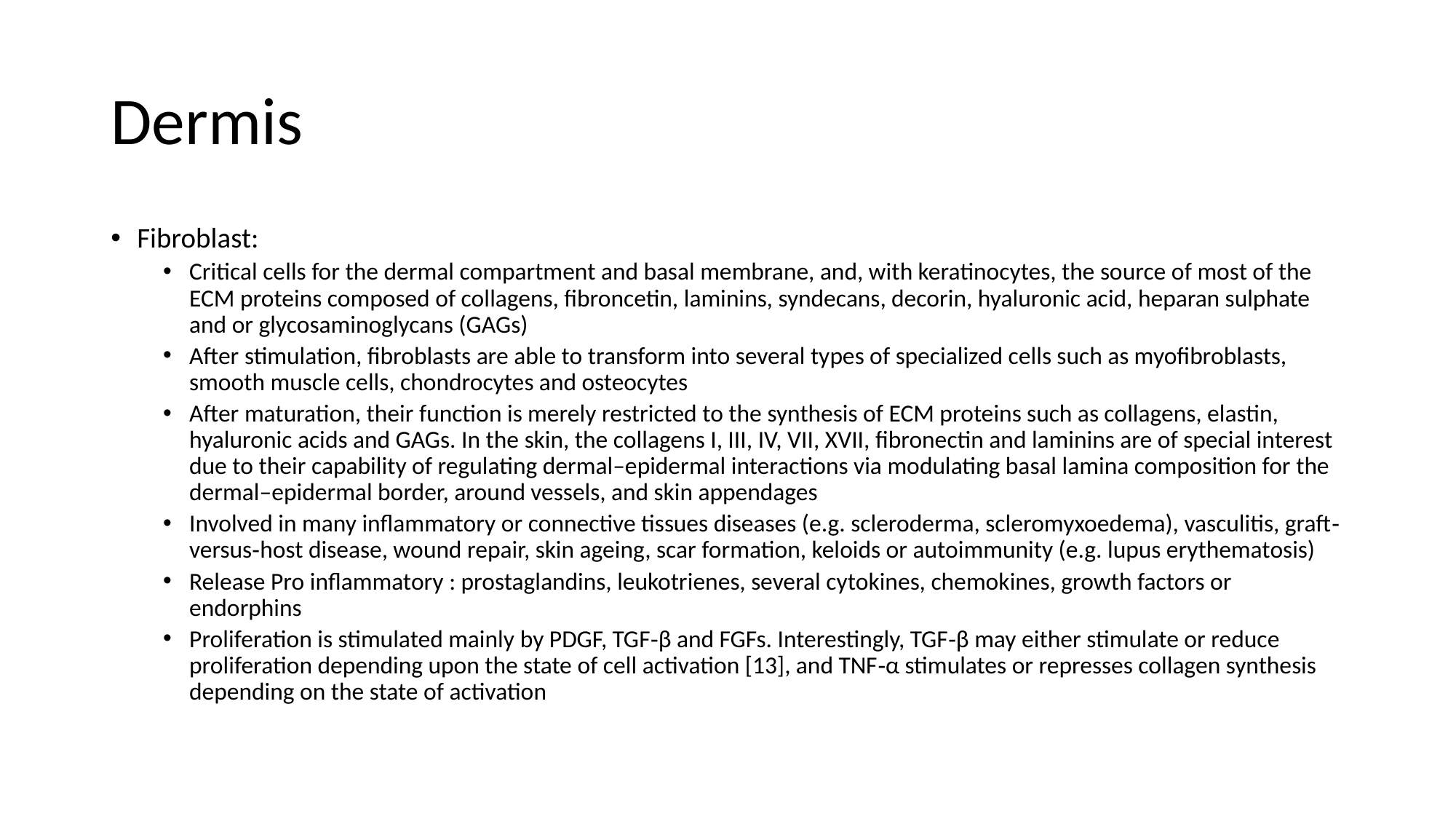

# Dermis
Fibroblast:
Critical cells for the dermal compartment and basal membrane, and, with keratinocytes, the source of most of the ECM proteins composed of collagens, fibroncetin, laminins, syndecans, decorin, hyaluronic acid, heparan sulphate and or glycosaminoglycans (GAGs)
After stimulation, fibroblasts are able to transform into several types of specialized cells such as myofibroblasts, smooth muscle cells, chondrocytes and osteocytes
After maturation, their function is merely restricted to the synthesis of ECM proteins such as collagens, elastin, hyaluronic acids and GAGs. In the skin, the collagens I, III, IV, VII, XVII, fibronectin and laminins are of special interest due to their capability of regulating dermal–epidermal interactions via modulating basal lamina composition for the dermal–epidermal border, around vessels, and skin appendages
Involved in many inflammatory or connective tissues diseases (e.g. scleroderma, scleromyxoedema), vasculitis, graft‐versus‐host disease, wound repair, skin ageing, scar formation, keloids or autoimmunity (e.g. lupus erythematosis)
Release Pro inflammatory : prostaglandins, leukotrienes, several cytokines, chemokines, growth factors or endorphins
Proliferation is stimulated mainly by PDGF, TGF‐β and FGFs. Interestingly, TGF‐β may either stimulate or reduce proliferation depending upon the state of cell activation [13], and TNF‐α stimulates or represses collagen synthesis depending on the state of activation